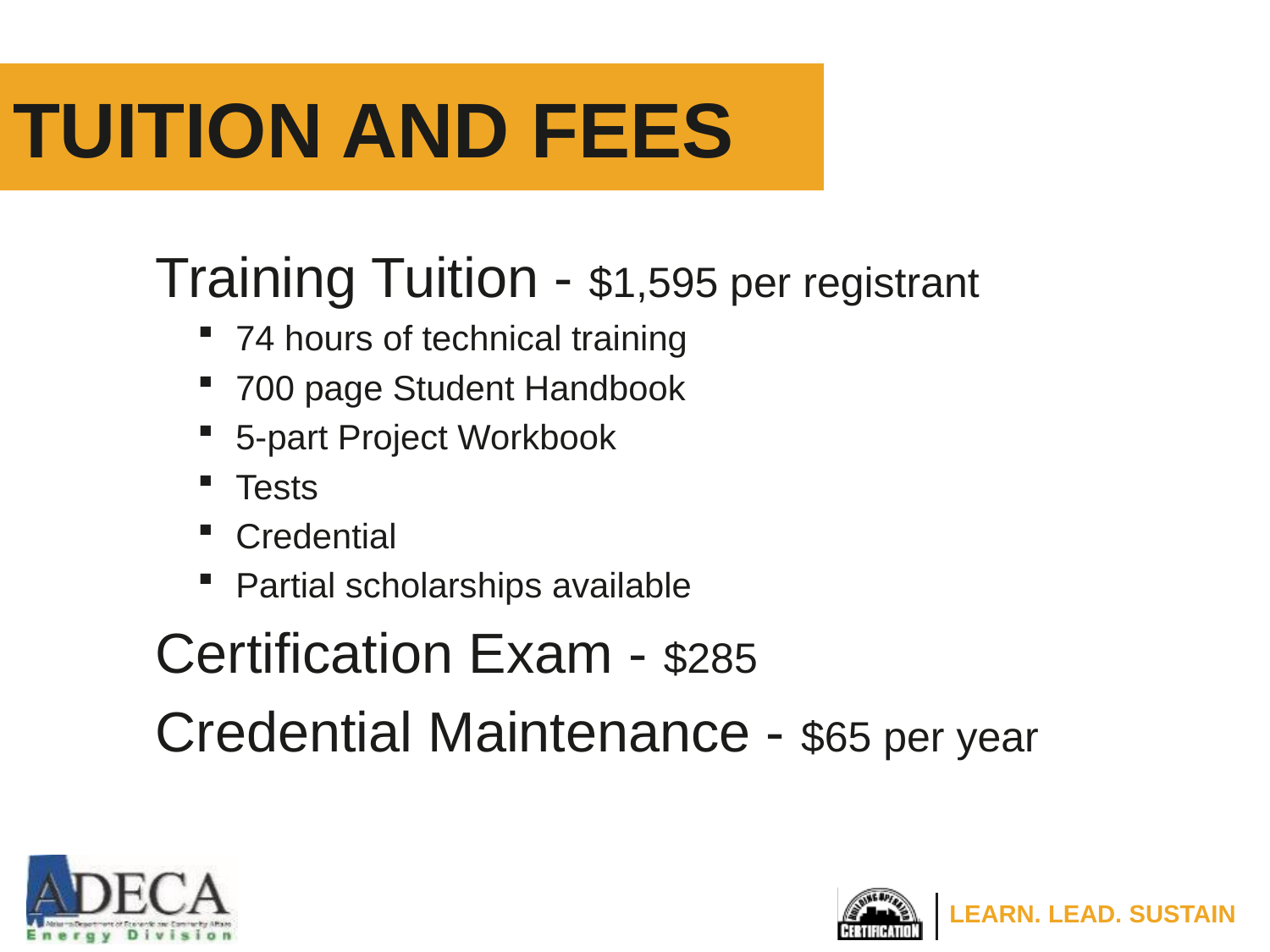

# Tuition and Fees
Training Tuition - $1,595 per registrant
74 hours of technical training
700 page Student Handbook
5-part Project Workbook
Tests
Credential
Partial scholarships available
Certification Exam - $285
Credential Maintenance - $65 per year